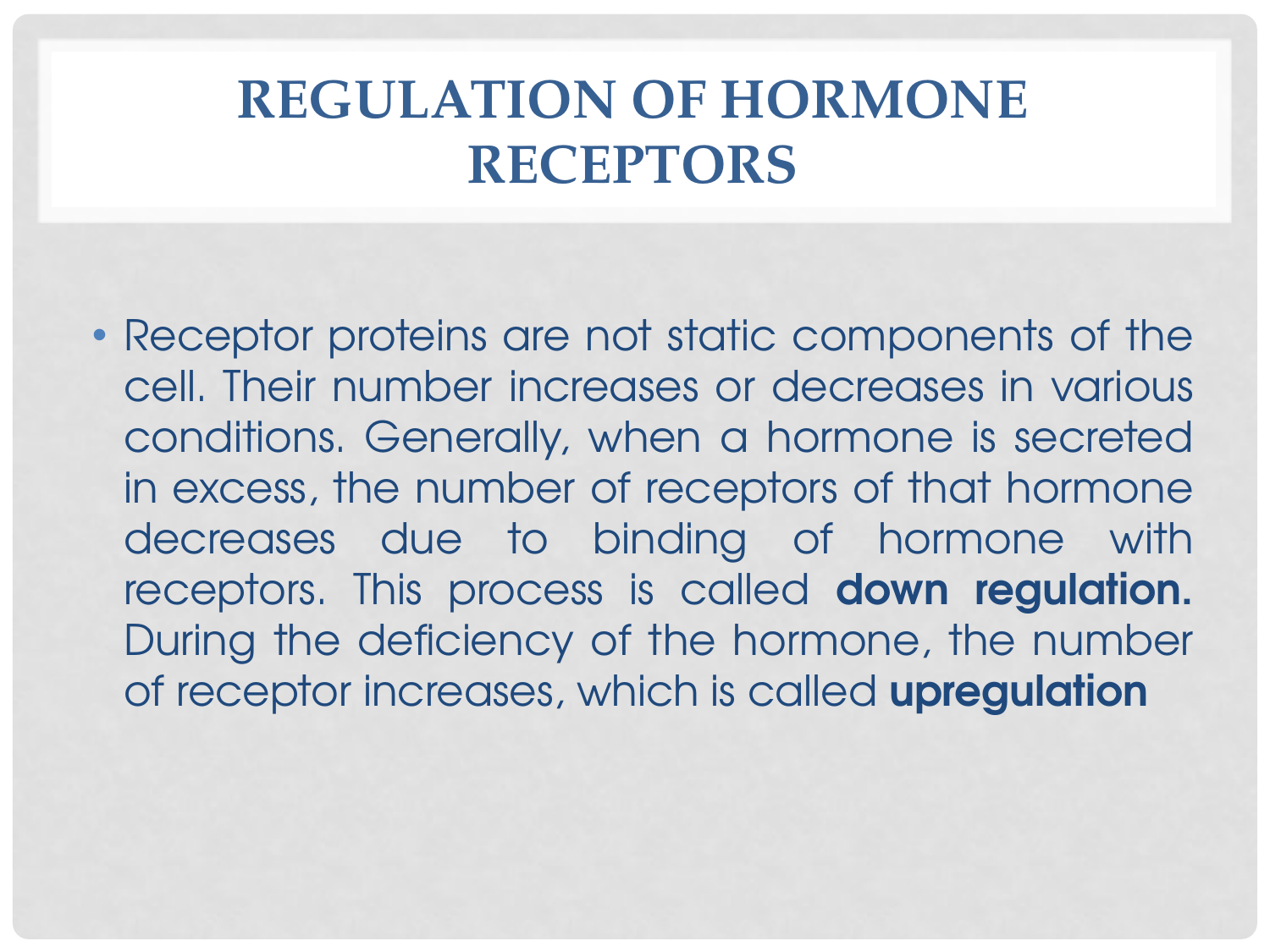

# Regulation of Hormone Receptors

Receptor proteins are not static components of the cell. Their number increases or decreases in various conditions. Generally, when a hormone is secreted in excess, the number of receptors of that hormone decreases due to binding of hormone with receptors. This process is called down regulation. During the deficiency of the hormone, the number of receptor increases, which is called upregulation